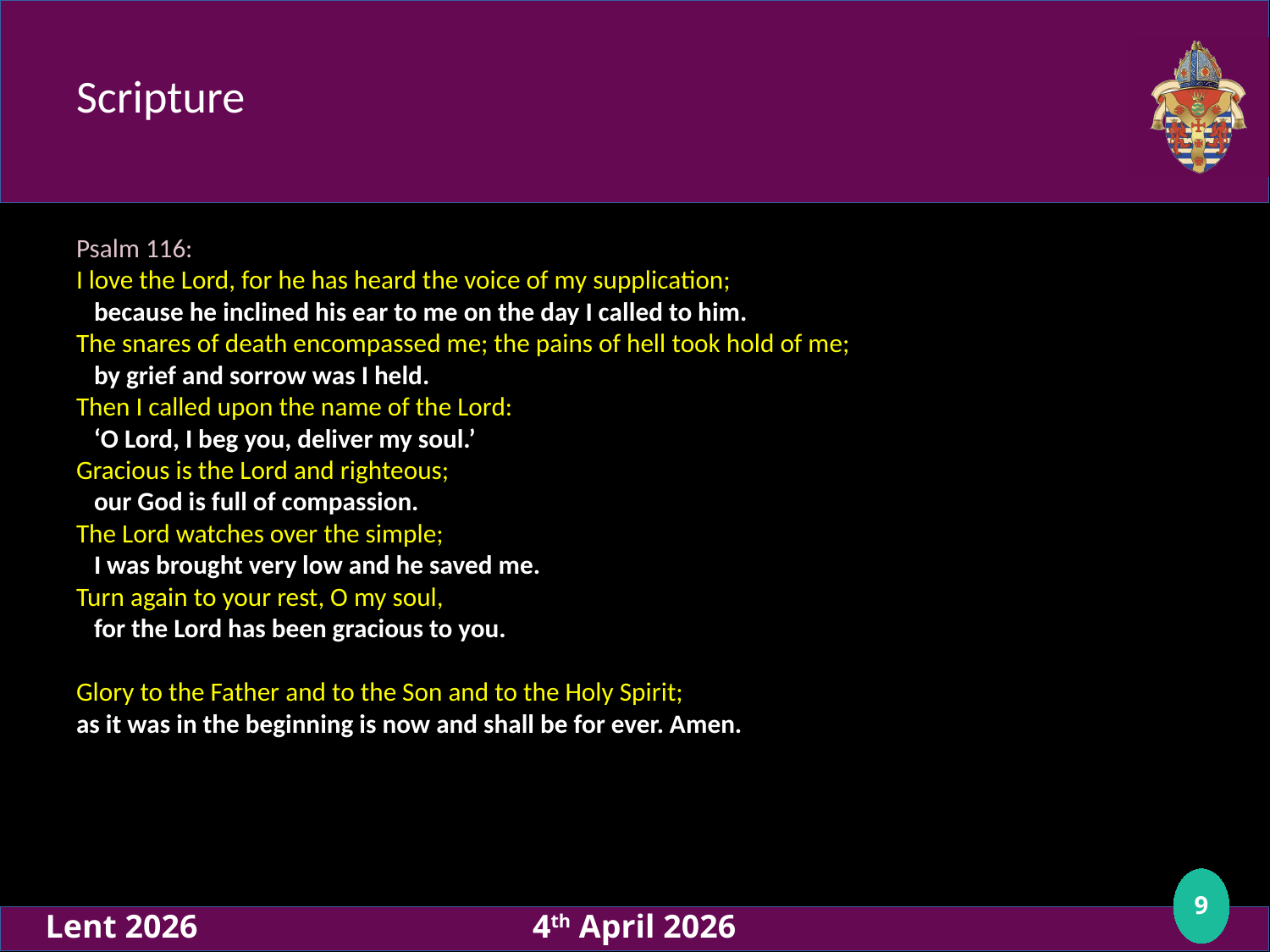

# Scripture
Psalm 116:
I love the Lord, for he has heard the voice of my supplication;
   because he inclined his ear to me on the day I called to him.
The snares of death encompassed me; the pains of hell took hold of me;
   by grief and sorrow was I held.
Then I called upon the name of the Lord:
   ‘O Lord, I beg you, deliver my soul.’
Gracious is the Lord and righteous;
   our God is full of compassion.
The Lord watches over the simple;
   I was brought very low and he saved me.
Turn again to your rest, O my soul,
   for the Lord has been gracious to you.

Glory to the Father and to the Son and to the Holy Spirit;
as it was in the beginning is now and shall be for ever. Amen.